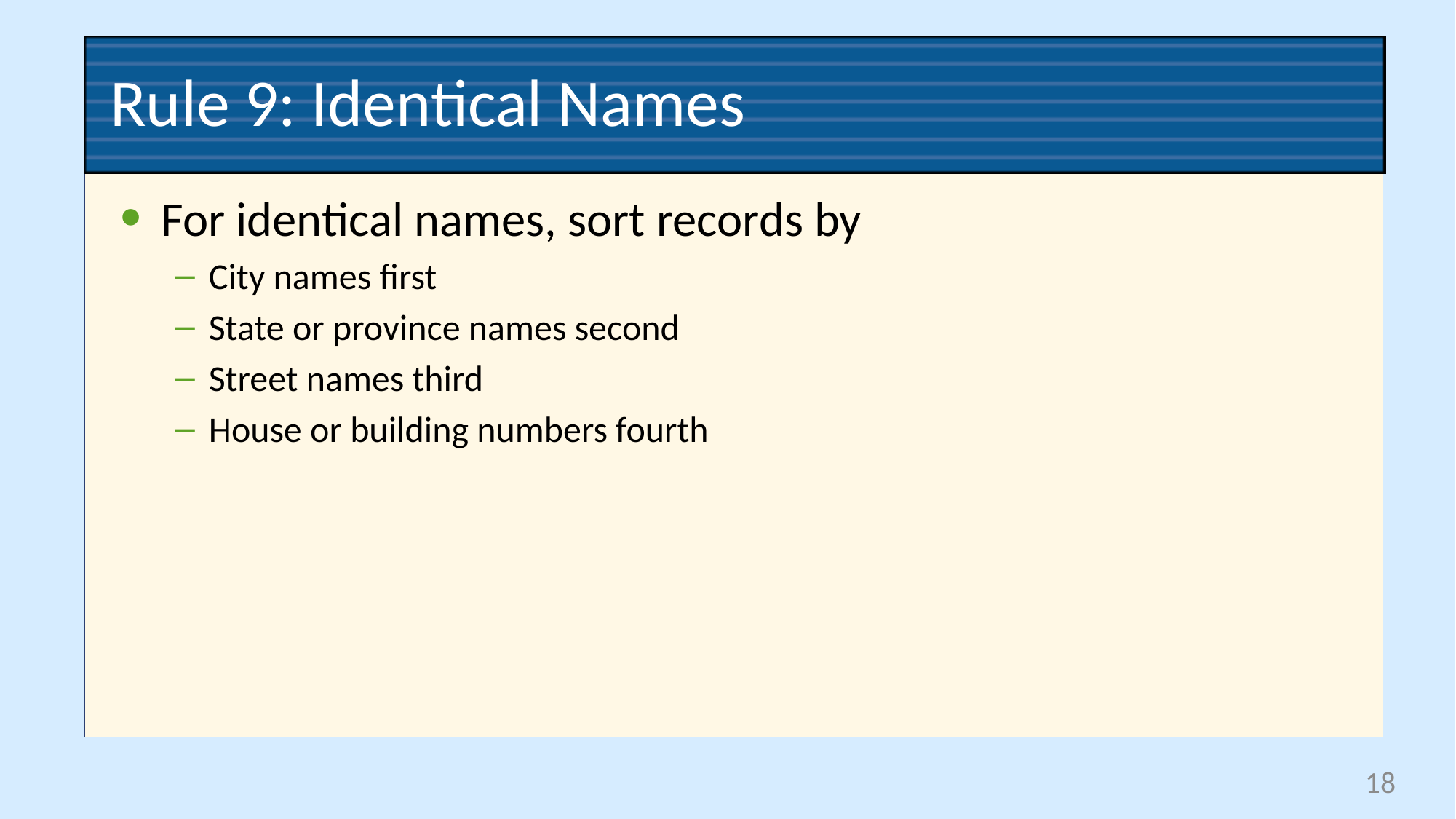

# Rule 9: Identical Names
For identical names, sort records by
City names first
State or province names second
Street names third
House or building numbers fourth

18